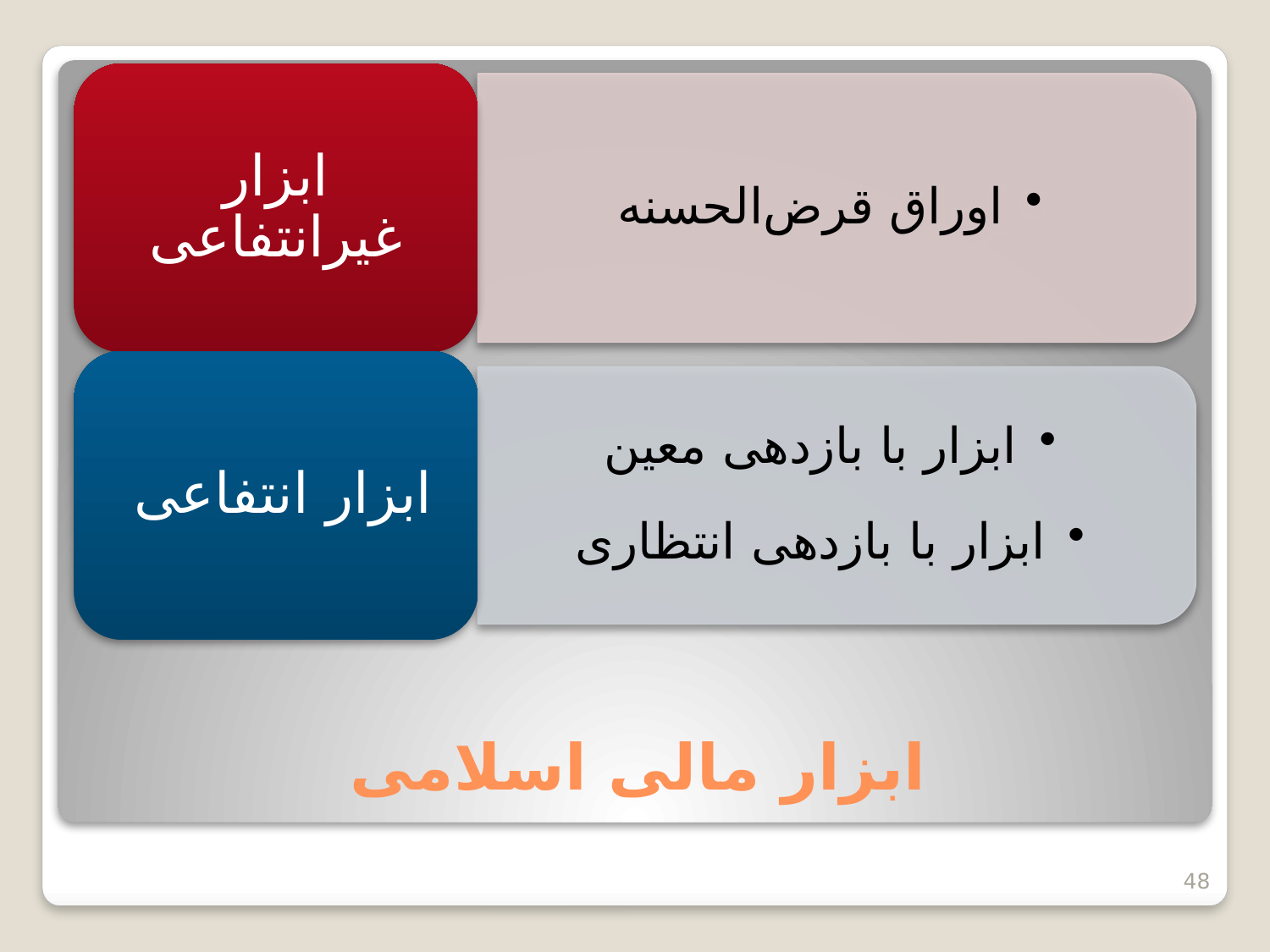

اوراق قرض‌الحسنه
ابزار غیرانتفاعی
ابزار با بازدهی معین

ابزار با بازدهی انتظاری
ابزار انتفاعی
# ابزار مالی اسلامی
48